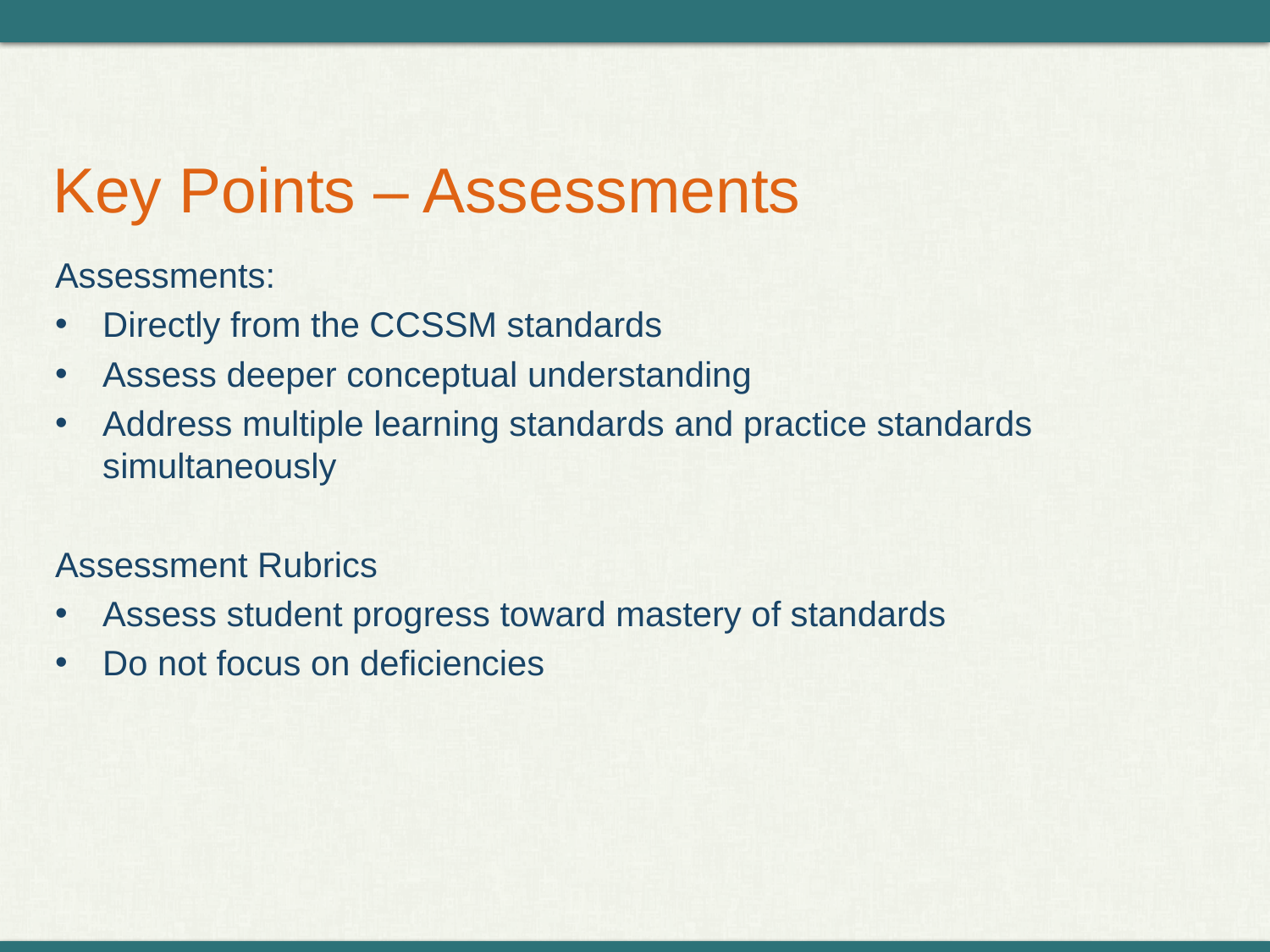

# Key Points – Assessments
Assessments:
Directly from the CCSSM standards
Assess deeper conceptual understanding
Address multiple learning standards and practice standards simultaneously

Assessment Rubrics
Assess student progress toward mastery of standards
Do not focus on deficiencies